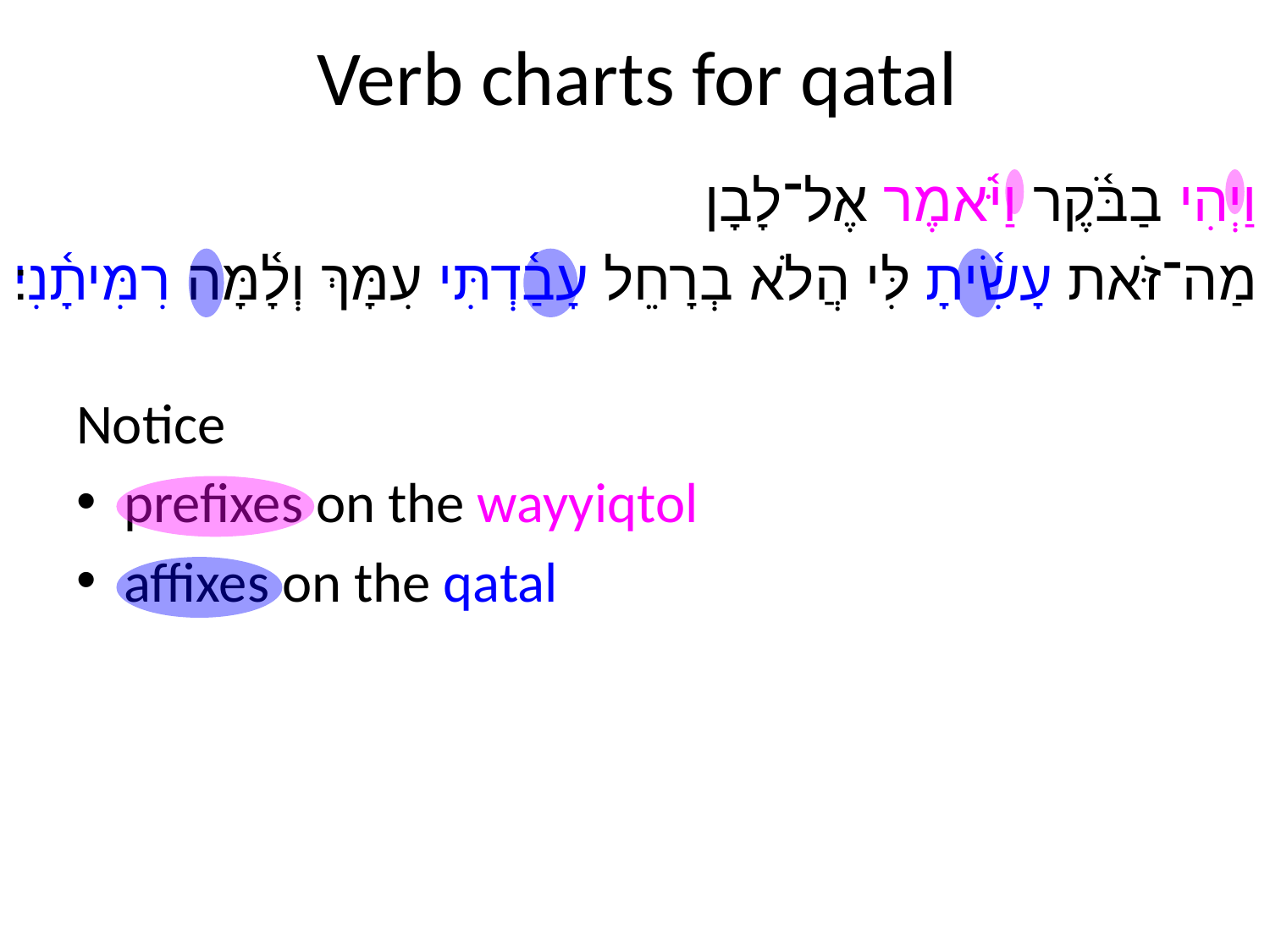

# Verb charts for qatal
וַיְהִי בַבֹּ֫קֶר וַיֹּ֫אמֶר אֶל־לָבָן
מַה־זֹּאת עָשִׂ֫יתָ לִּי הֲלֹא בְרָחֵל עָבַ֫דְתִּי עִמָּךְ וְלָ֫מָּה רִמִּיתָ֫נִי׃

Notice
prefixes on the wayyiqtol
affixes on the qatal